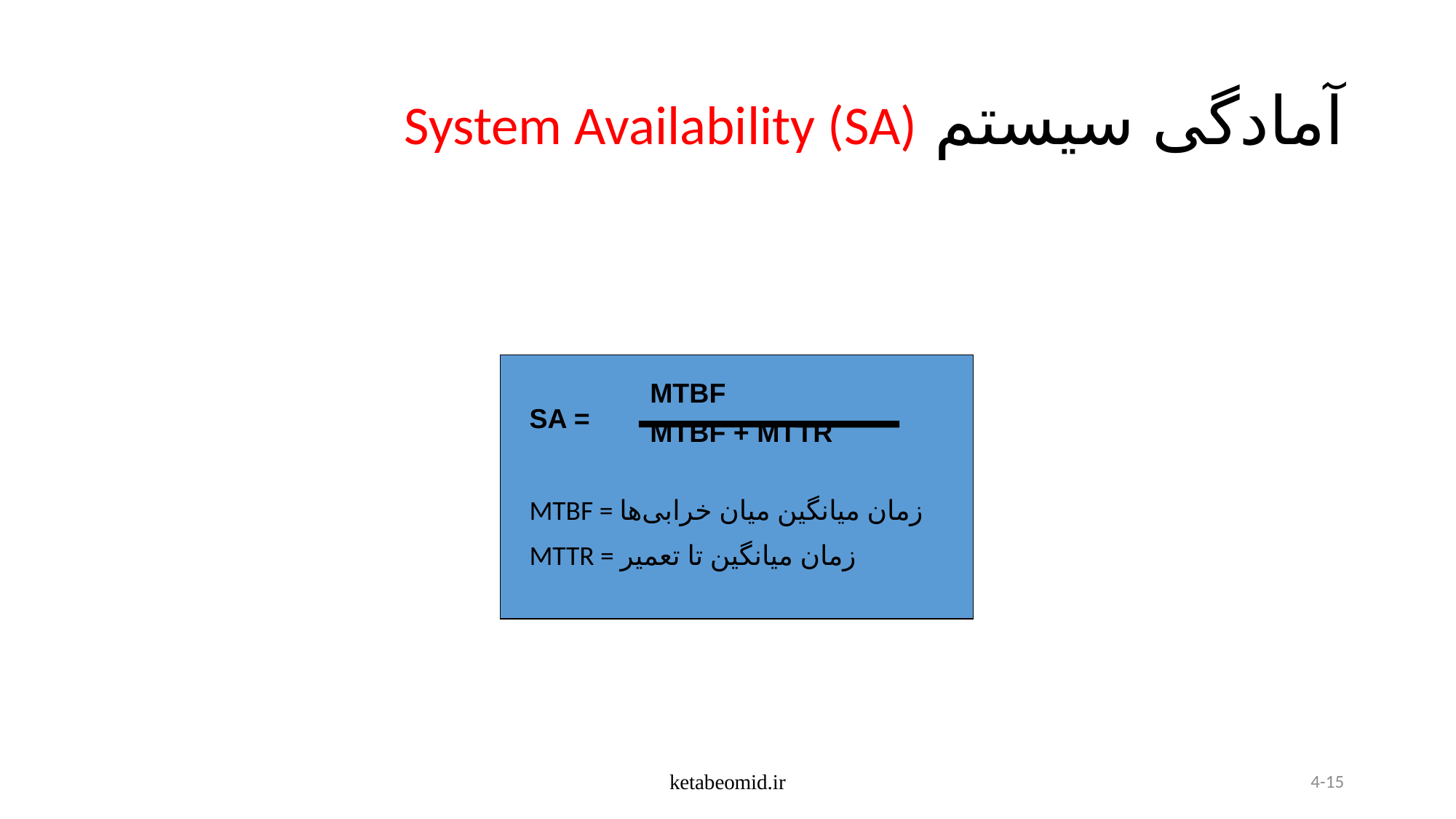

# آمادگی سیستم System Availability (SA)

MTBF
MTBF + MTTR

SA =
MTBF = زمان میانگین میان خرابی‌ها
MTTR = زمان میانگین تا تعمیر

ketabeomid.ir
4-15